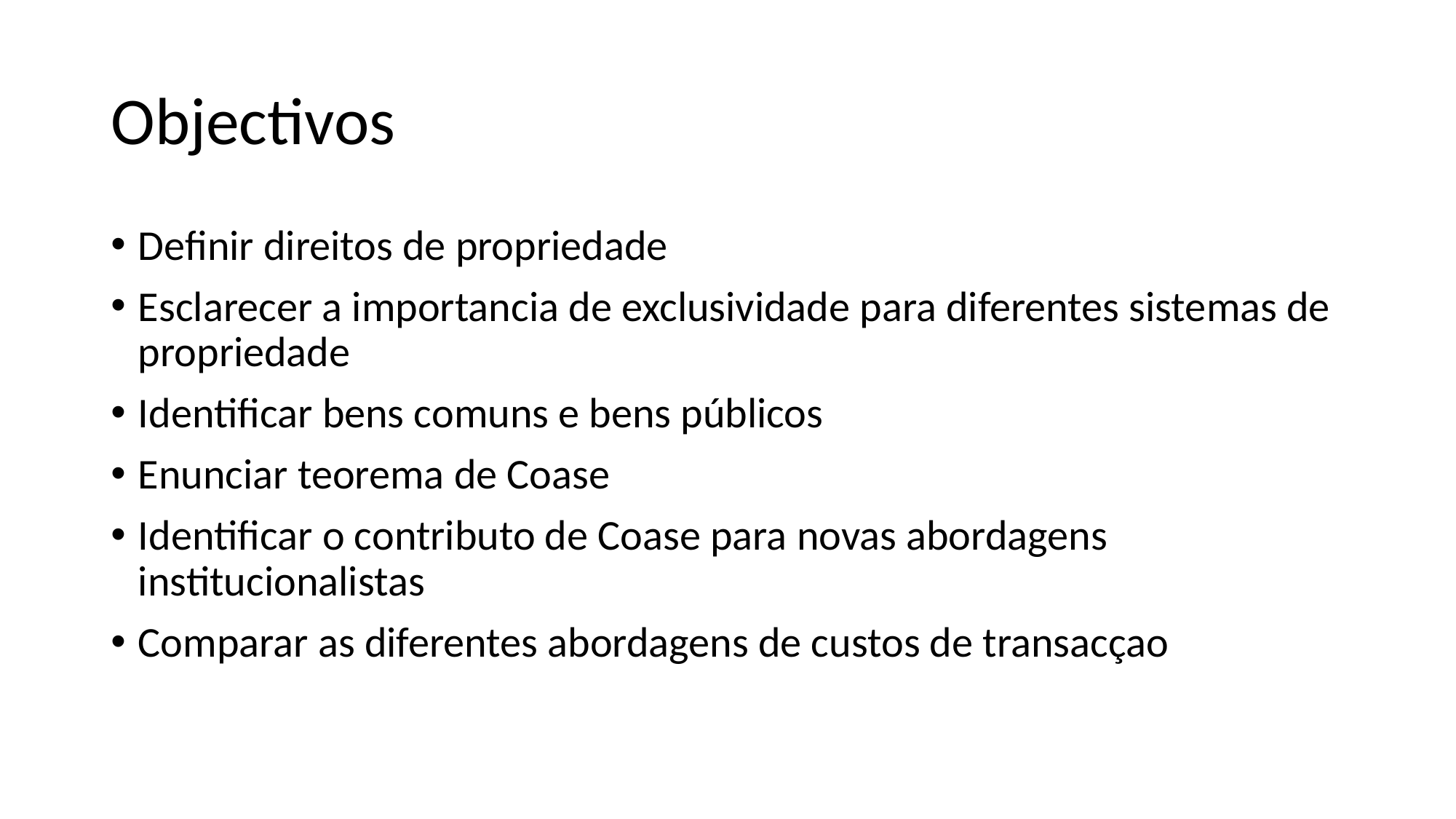

# Objectivos
Definir direitos de propriedade
Esclarecer a importancia de exclusividade para diferentes sistemas de propriedade
Identificar bens comuns e bens públicos
Enunciar teorema de Coase
Identificar o contributo de Coase para novas abordagens institucionalistas
Comparar as diferentes abordagens de custos de transacçao